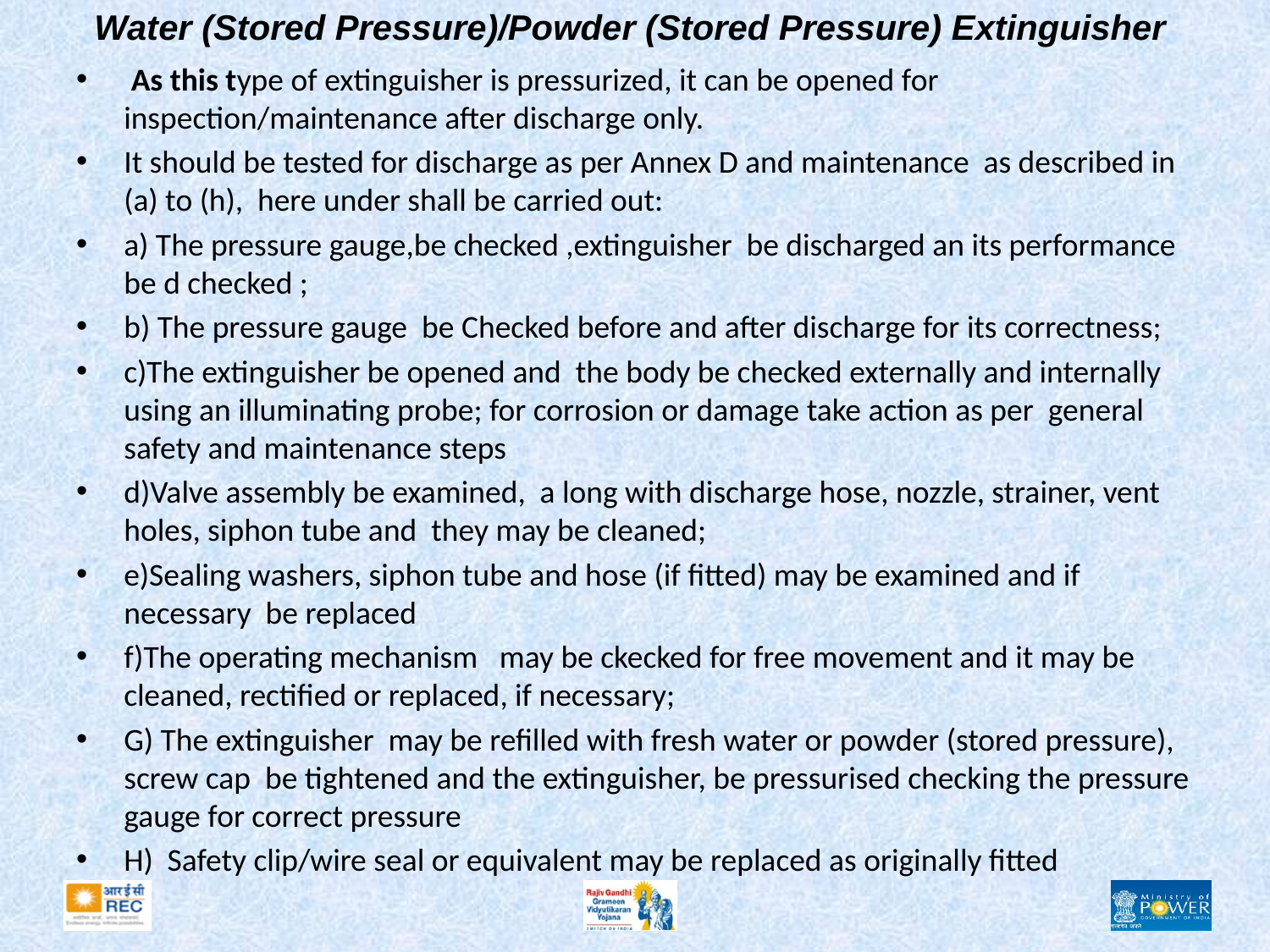

# Water (Stored Pressure)/Powder (Stored Pressure) Extinguisher
 As this type of extinguisher is pressurized, it can be opened for inspection/maintenance after discharge only.
It should be tested for discharge as per Annex D and maintenance  as described in (a) to (h),  here under shall be carried out:
a) The pressure gauge,be checked ,extinguisher  be discharged an its performance be d checked ;
b) The pressure gauge  be Checked before and after discharge for its correctness;
c)The extinguisher be opened and  the body be checked externally and internally using an illuminating probe; for corrosion or damage take action as per  general safety and maintenance steps
d)Valve assembly be examined,  a long with discharge hose, nozzle, strainer, vent holes, siphon tube and  they may be cleaned;
e)Sealing washers, siphon tube and hose (if fitted) may be examined and if necessary  be replaced
f)The operating mechanism   may be ckecked for free movement and it may be  cleaned, rectified or replaced, if necessary;
G) The extinguisher  may be refilled with fresh water or powder (stored pressure), screw cap  be tightened and the extinguisher, be pressurised checking the pressure gauge for correct pressure
H)  Safety clip/wire seal or equivalent may be replaced as originally fitted